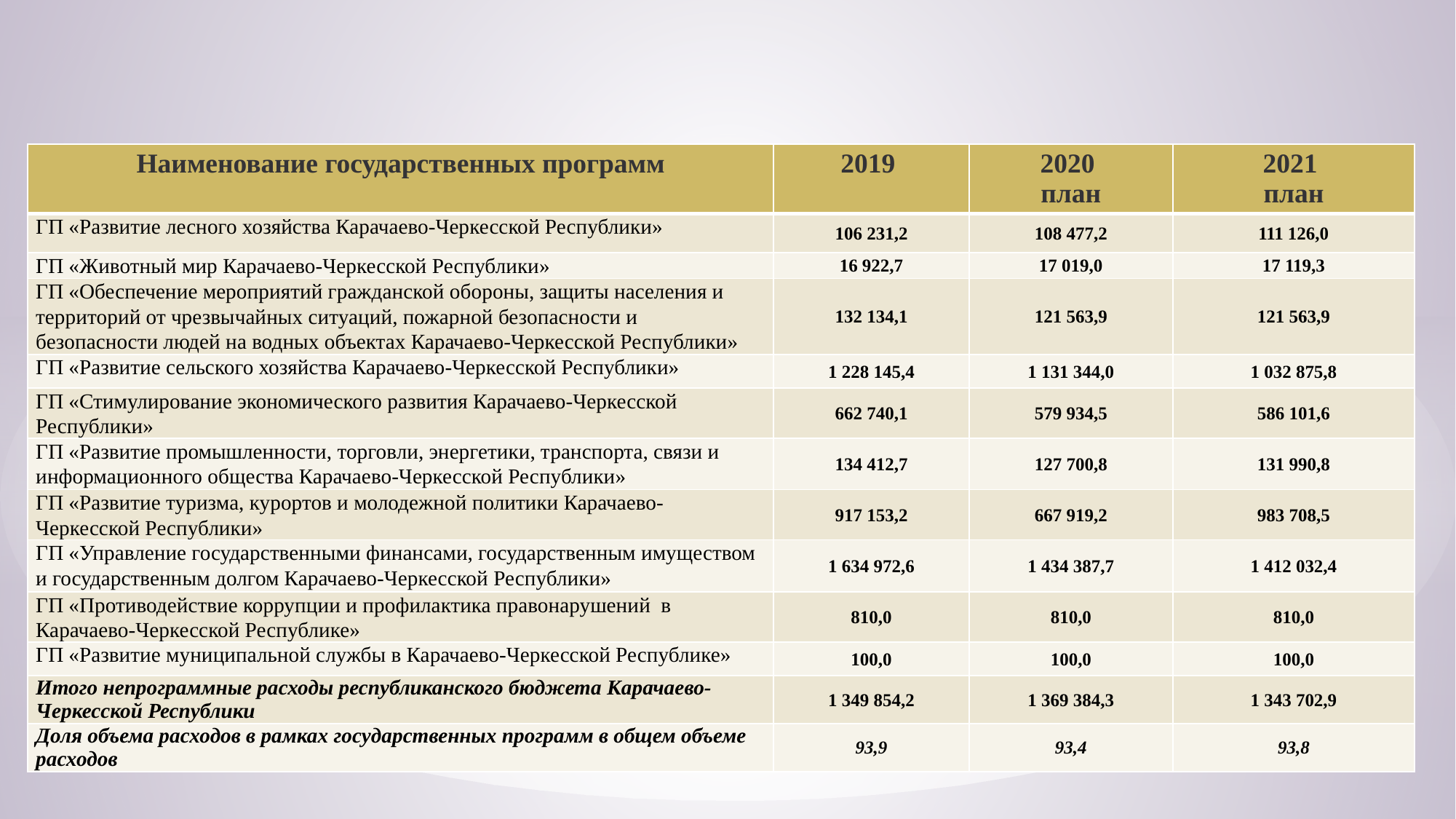

| Наименование государственных программ | 2019 | 2020 план | 2021 план |
| --- | --- | --- | --- |
| ГП «Развитие лесного хозяйства Карачаево-Черкесской Республики» | 106 231,2 | 108 477,2 | 111 126,0 |
| ГП «Животный мир Карачаево-Черкесской Республики» | 16 922,7 | 17 019,0 | 17 119,3 |
| ГП «Обеспечение мероприятий гражданской обороны, защиты населения и территорий от чрезвычайных ситуаций, пожарной безопасности и безопасности людей на водных объектах Карачаево-Черкесской Республики» | 132 134,1 | 121 563,9 | 121 563,9 |
| ГП «Развитие сельского хозяйства Карачаево-Черкесской Республики» | 1 228 145,4 | 1 131 344,0 | 1 032 875,8 |
| ГП «Стимулирование экономического развития Карачаево-Черкесской Республики» | 662 740,1 | 579 934,5 | 586 101,6 |
| ГП «Развитие промышленности, торговли, энергетики, транспорта, связи и информационного общества Карачаево-Черкесской Республики» | 134 412,7 | 127 700,8 | 131 990,8 |
| ГП «Развитие туризма, курортов и молодежной политики Карачаево-Черкесской Республики» | 917 153,2 | 667 919,2 | 983 708,5 |
| ГП «Управление государственными финансами, государственным имуществом и государственным долгом Карачаево-Черкесской Республики» | 1 634 972,6 | 1 434 387,7 | 1 412 032,4 |
| ГП «Противодействие коррупции и профилактика правонарушений в Карачаево-Черкесской Республике» | 810,0 | 810,0 | 810,0 |
| ГП «Развитие муниципальной службы в Карачаево-Черкесской Республике» | 100,0 | 100,0 | 100,0 |
| Итого непрограммные расходы республиканского бюджета Карачаево-Черкесской Республики | 1 349 854,2 | 1 369 384,3 | 1 343 702,9 |
| Доля объема расходов в рамках государственных программ в общем объеме расходов | 93,9 | 93,4 | 93,8 |